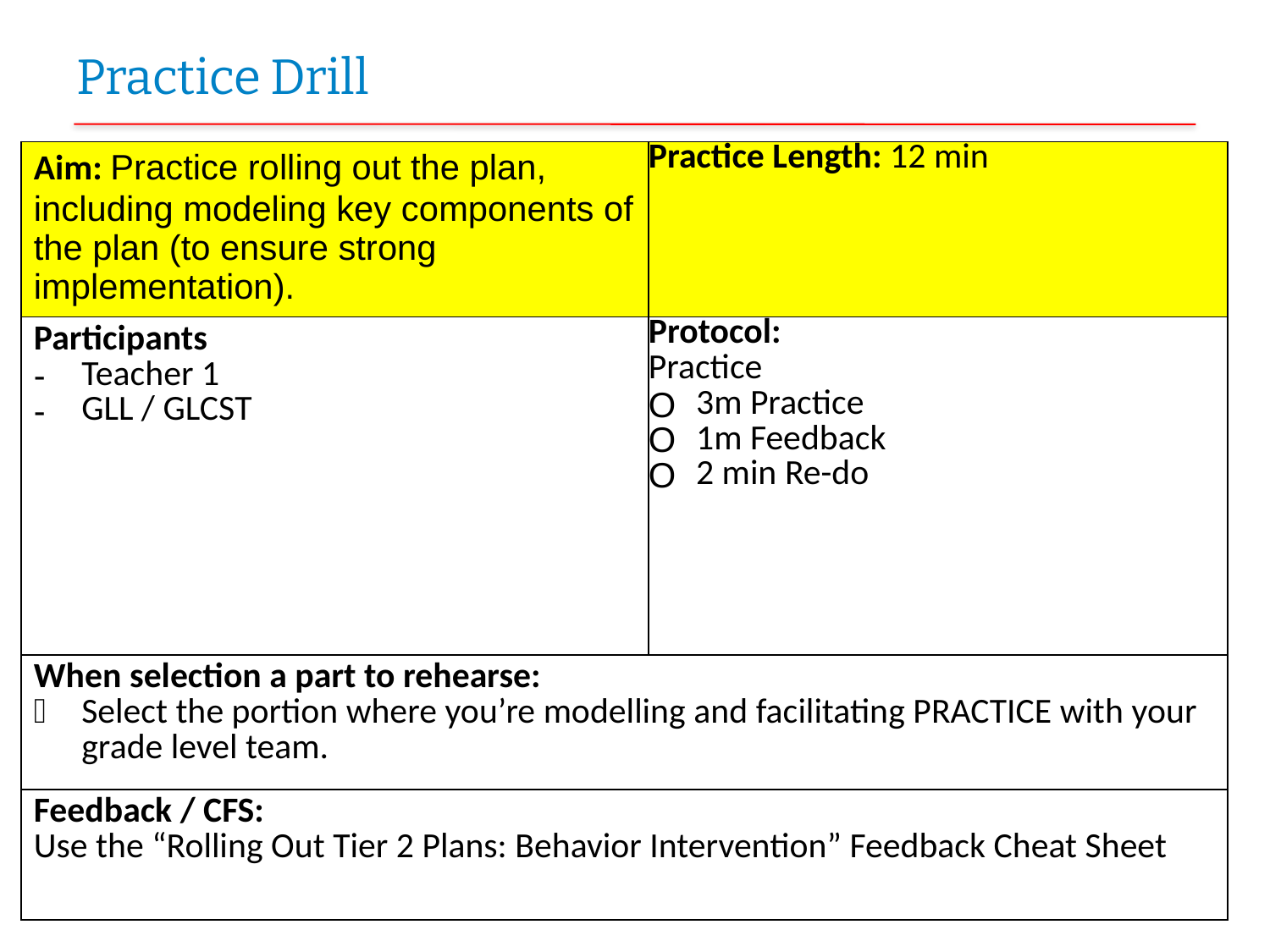

# Practice Drill
| Aim: Practice rolling out the plan, including modeling key components of the plan (to ensure strong implementation). | Practice Length: 12 min |
| --- | --- |
| Participants Teacher 1 GLL / GLCST | Protocol: Practice 3m Practice 1m Feedback 2 min Re-do |
| When selection a part to rehearse: Select the portion where you’re modelling and facilitating PRACTICE with your grade level team. |  |
| Feedback / CFS: Use the “Rolling Out Tier 2 Plans: Behavior Intervention” Feedback Cheat Sheet |  |
21